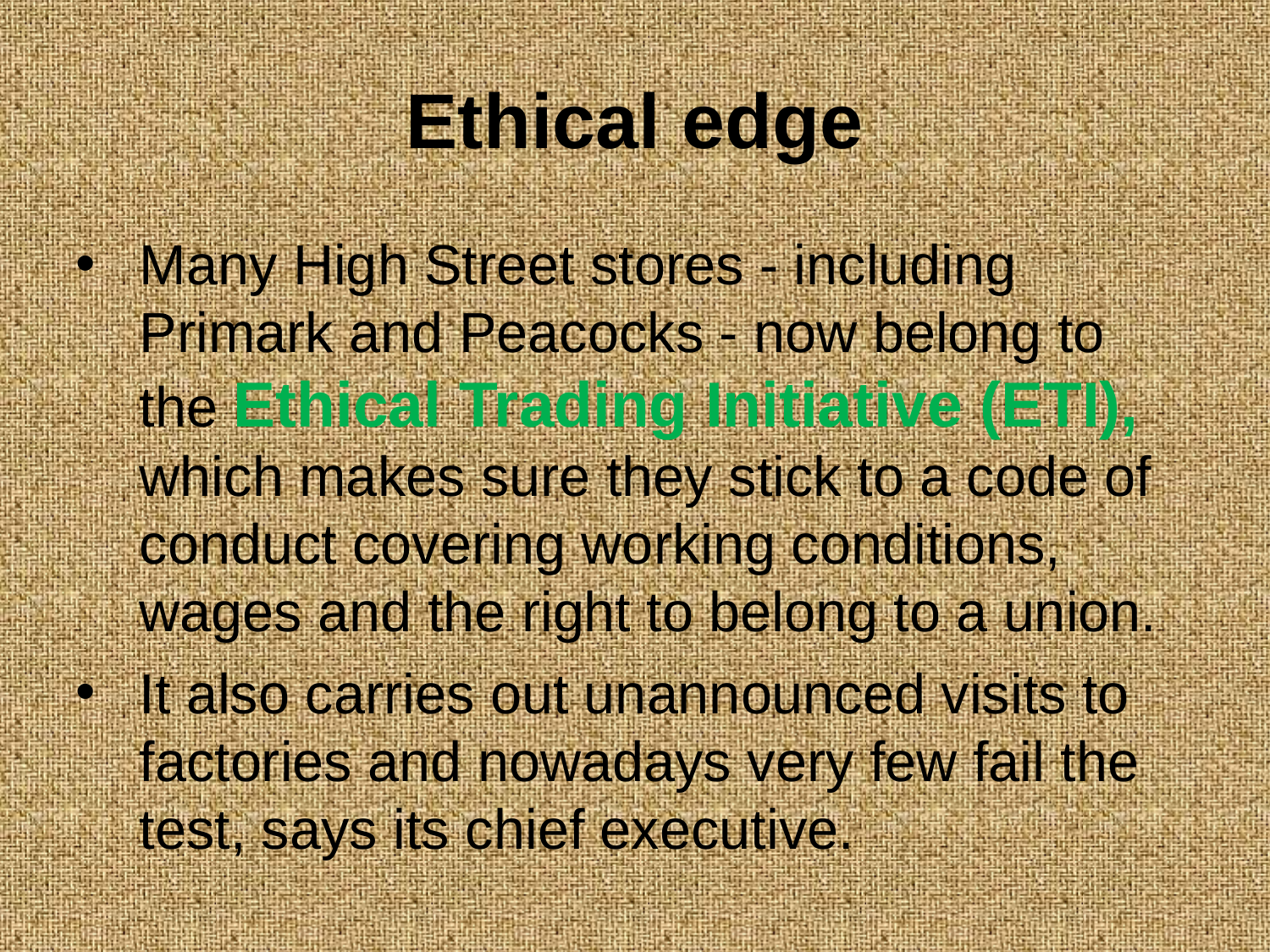

# Ethical edge
Many High Street stores - including Primark and Peacocks - now belong to the Ethical Trading Initiative (ETI), which makes sure they stick to a code of conduct covering working conditions, wages and the right to belong to a union.
It also carries out unannounced visits to factories and nowadays very few fail the test, says its chief executive.